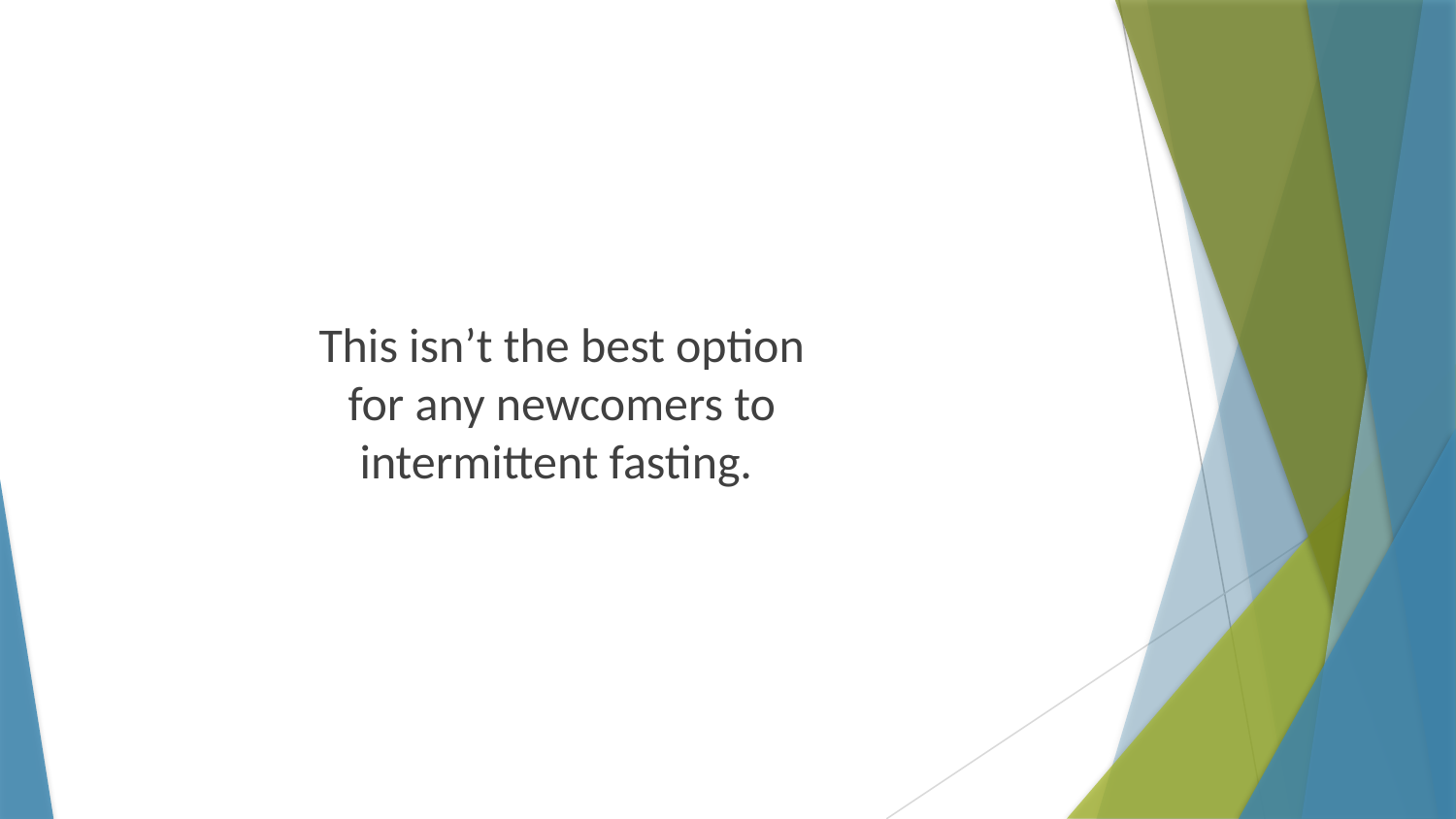

This isn’t the best option for any newcomers to intermittent fasting.